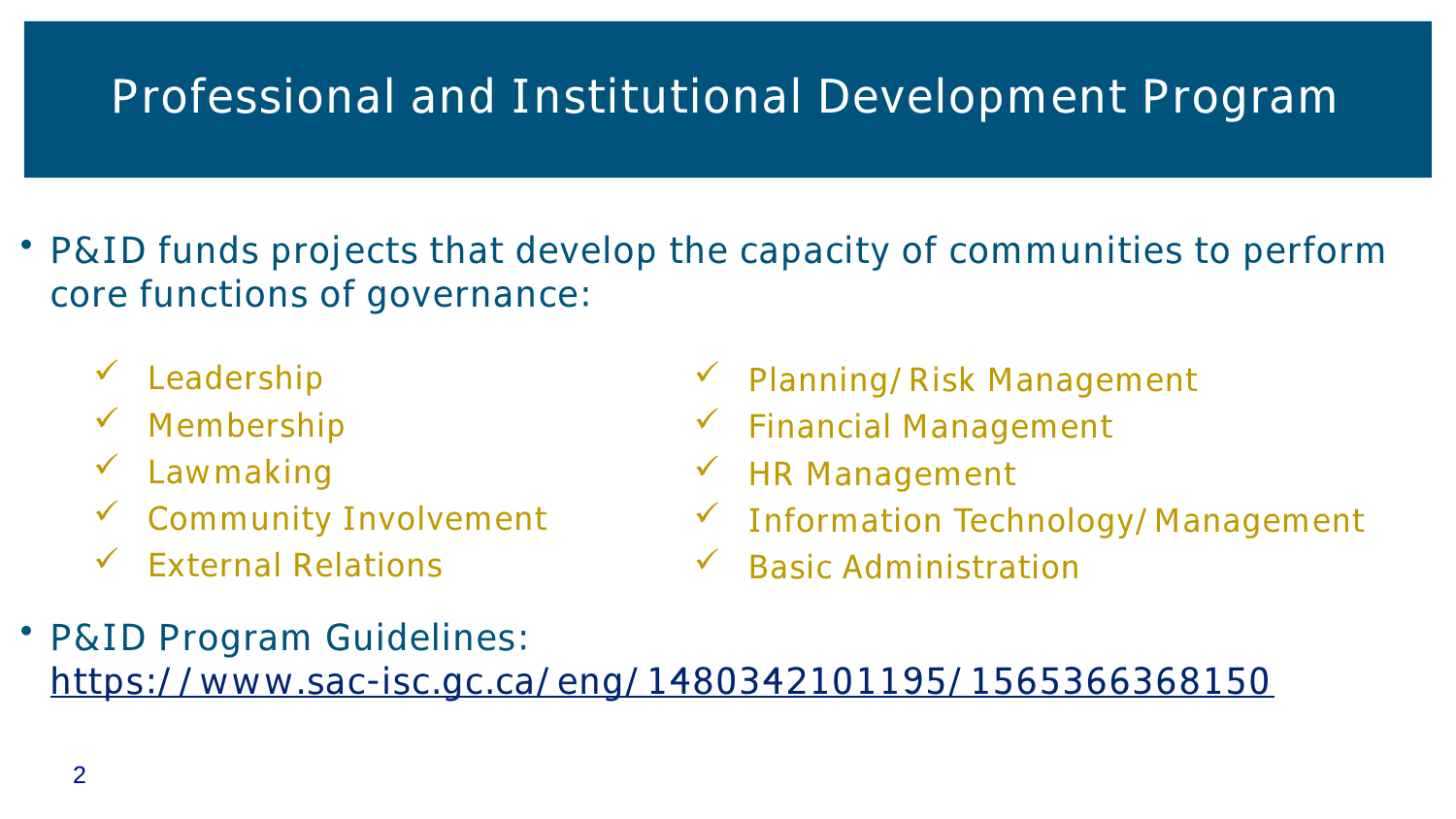

Professional and Institutional Development Program

P&ID funds projects that develop the capacity of communities to perform core functions of governance:

P&ID Program Guidelines:
https://www.sac-isc.gc.ca/eng/1480342101195/1565366368150

Leadership
Membership
Lawmaking
Community Involvement
External Relations
Planning/Risk Management
Financial Management
HR Management
Information Technology/Management
Basic Administration